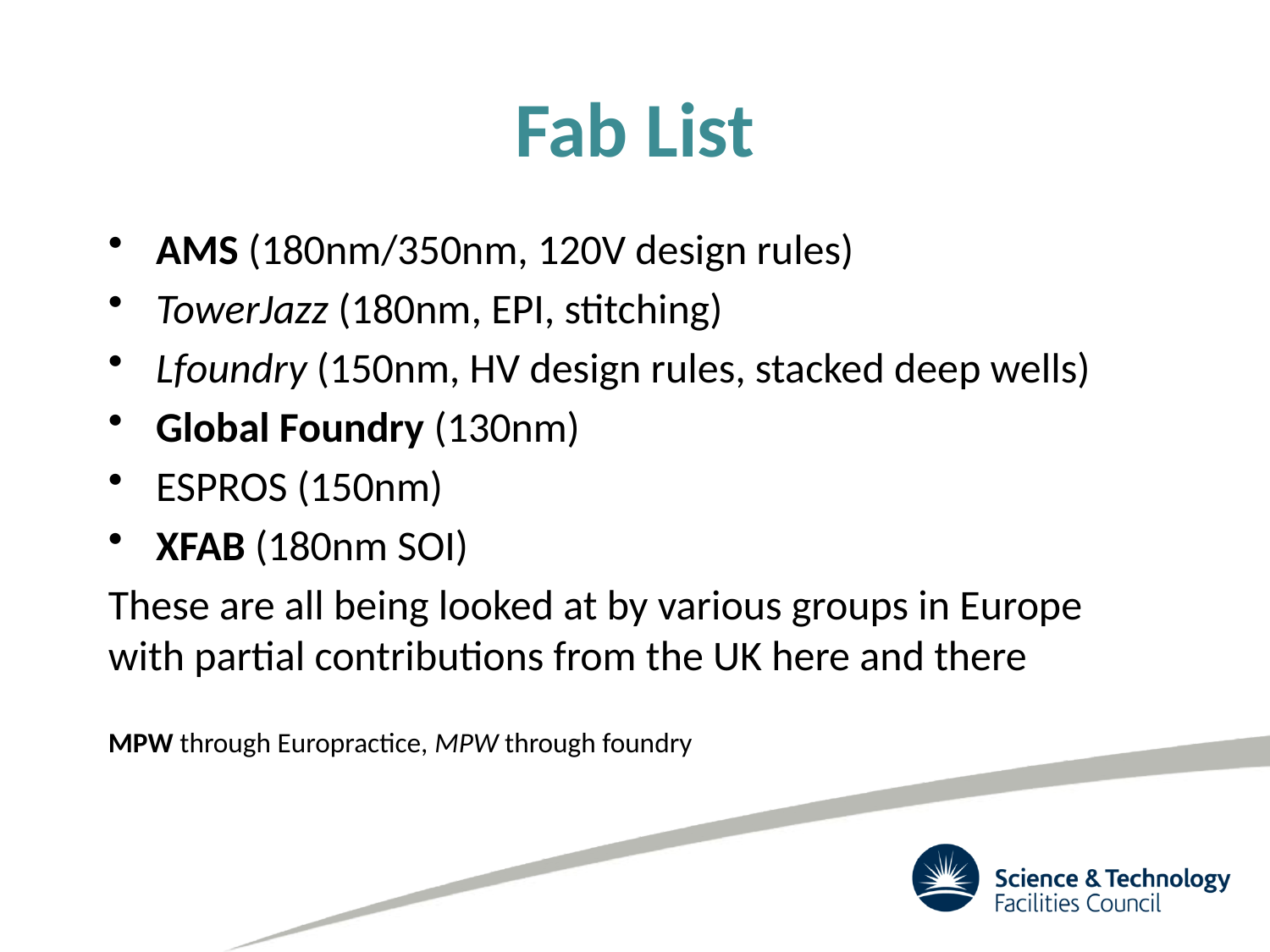

# Fab List
AMS (180nm/350nm, 120V design rules)
TowerJazz (180nm, EPI, stitching)
Lfoundry (150nm, HV design rules, stacked deep wells)
Global Foundry (130nm)
ESPROS (150nm)
XFAB (180nm SOI)
These are all being looked at by various groups in Europe with partial contributions from the UK here and there

MPW through Europractice, MPW through foundry